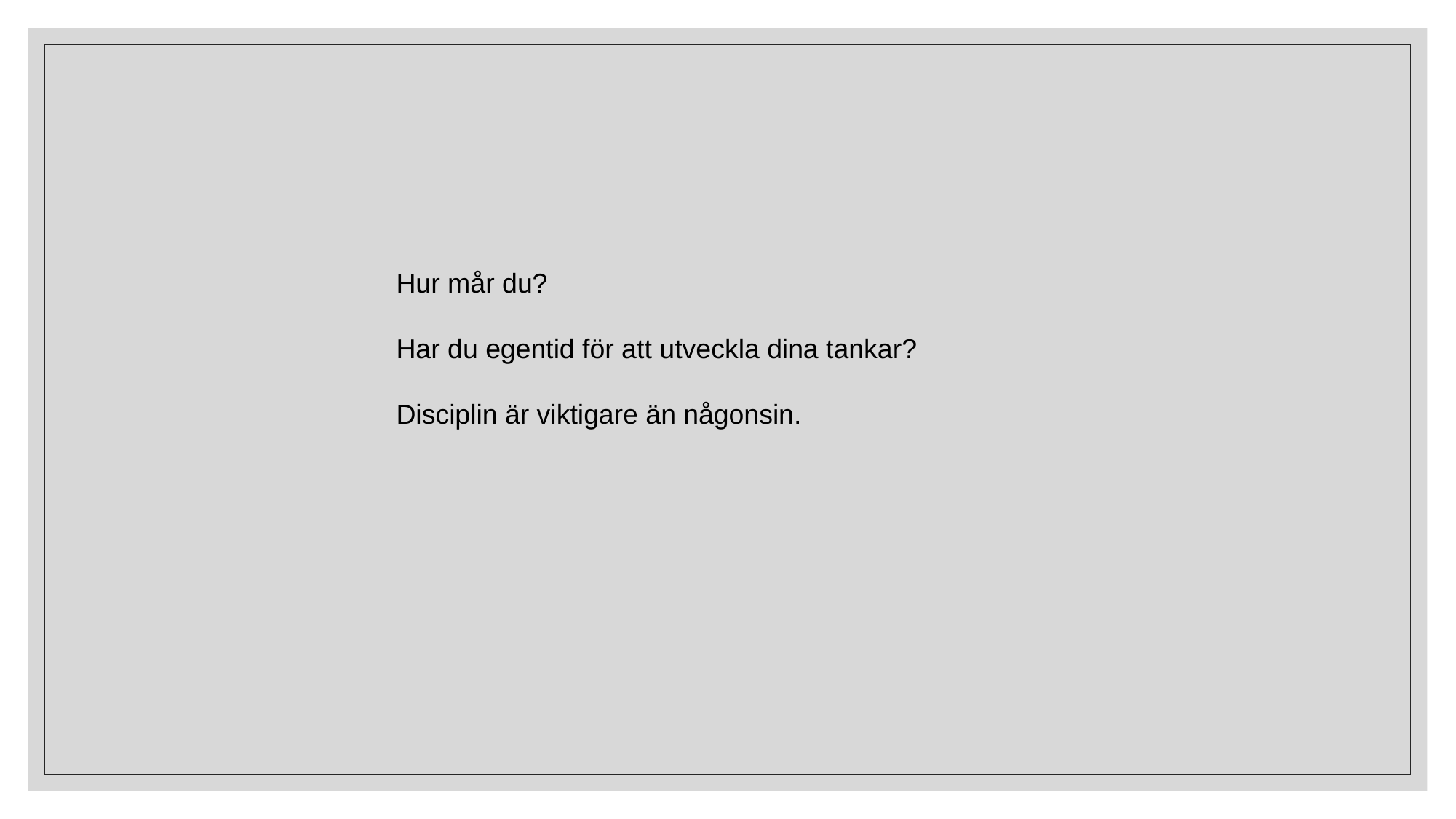

Hur mår du?

Har du egentid för att utveckla dina tankar?

Disciplin är viktigare än någonsin.